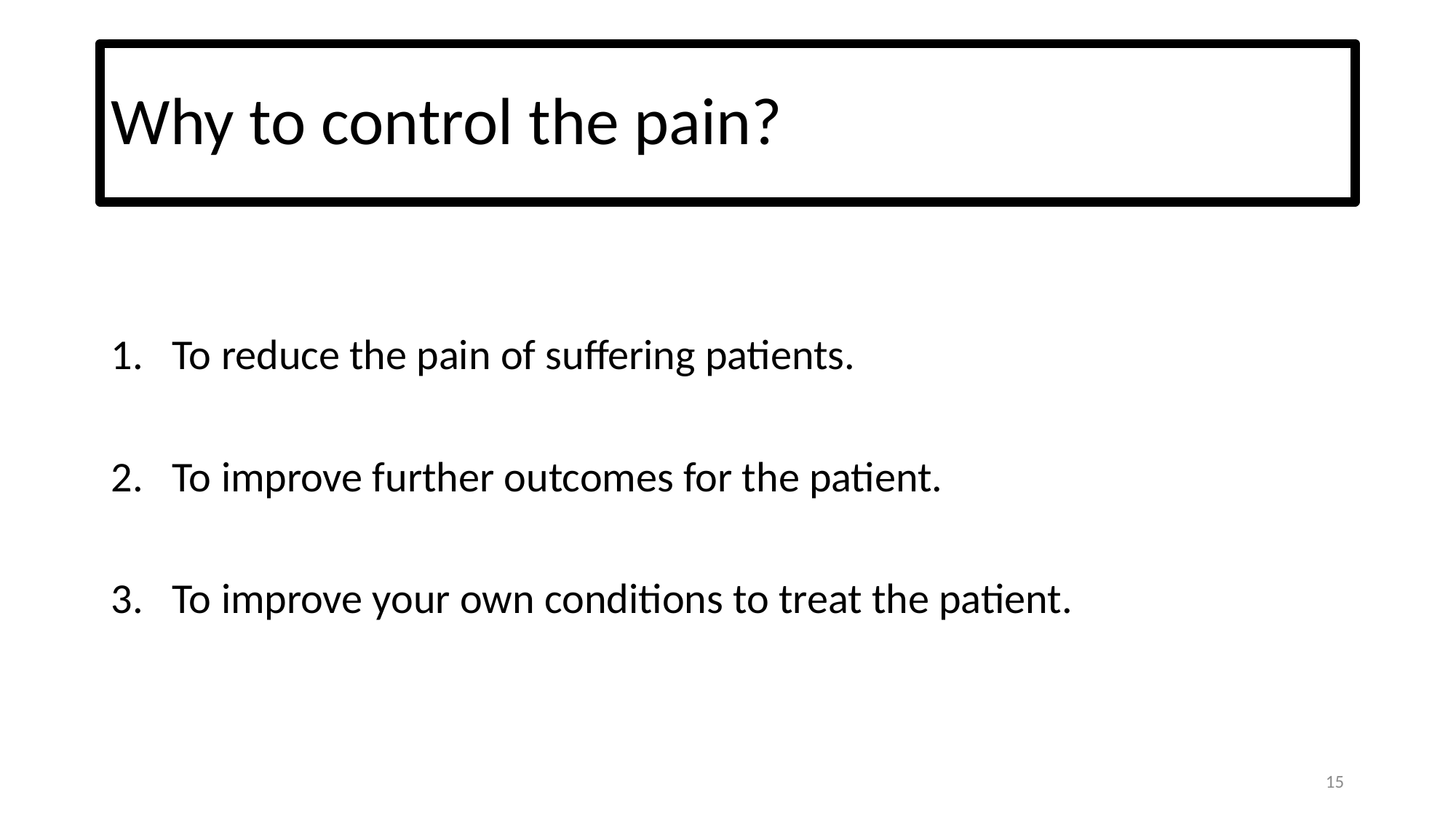

# Why to control the pain?
To reduce the pain of suffering patients.

To improve further outcomes for the patient.

To improve your own conditions to treat the patient.
15